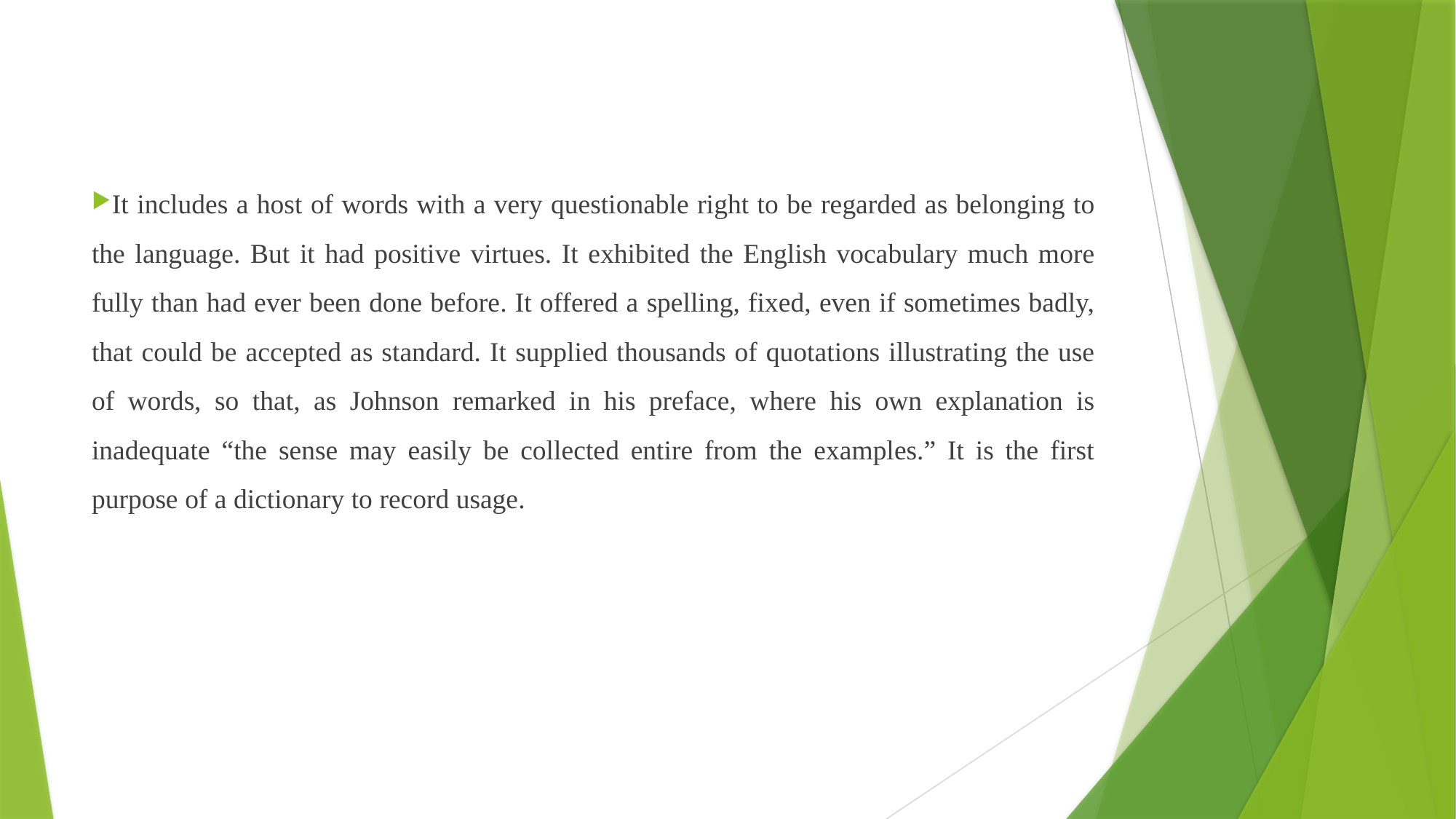

#
It includes a host of words with a very questionable right to be regarded as belonging to the language. But it had positive virtues. It exhibited the English vocabulary much more fully than had ever been done before. It offered a spelling, fixed, even if sometimes badly, that could be accepted as standard. It supplied thousands of quotations illustrating the use of words, so that, as Johnson remarked in his preface, where his own explanation is inadequate “the sense may easily be collected entire from the examples.” It is the first purpose of a dictionary to record usage.